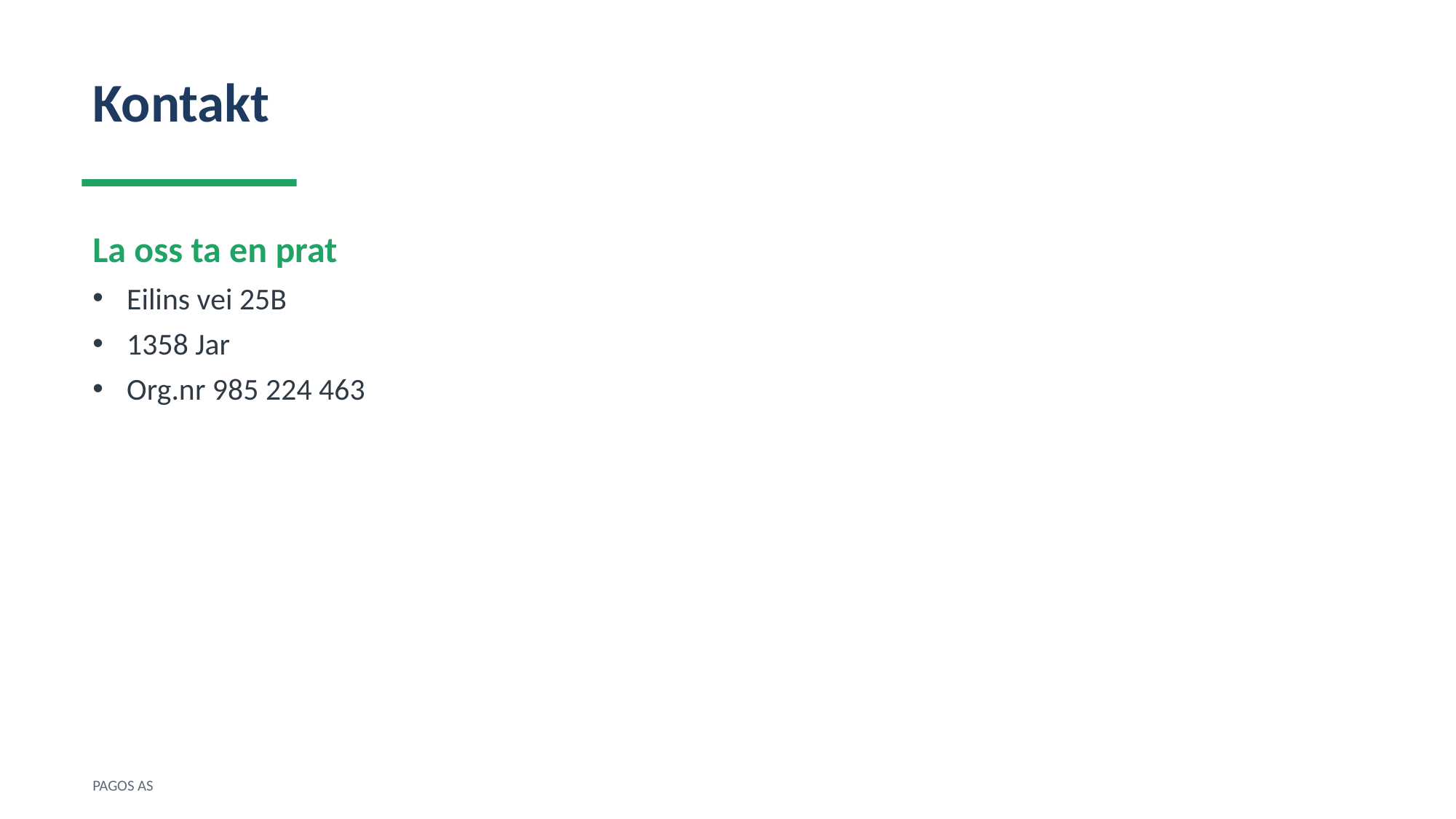

Kontakt

La oss ta en prat
Eilins vei 25B
1358 Jar
Org.nr 985 224 463
PAGOS AS